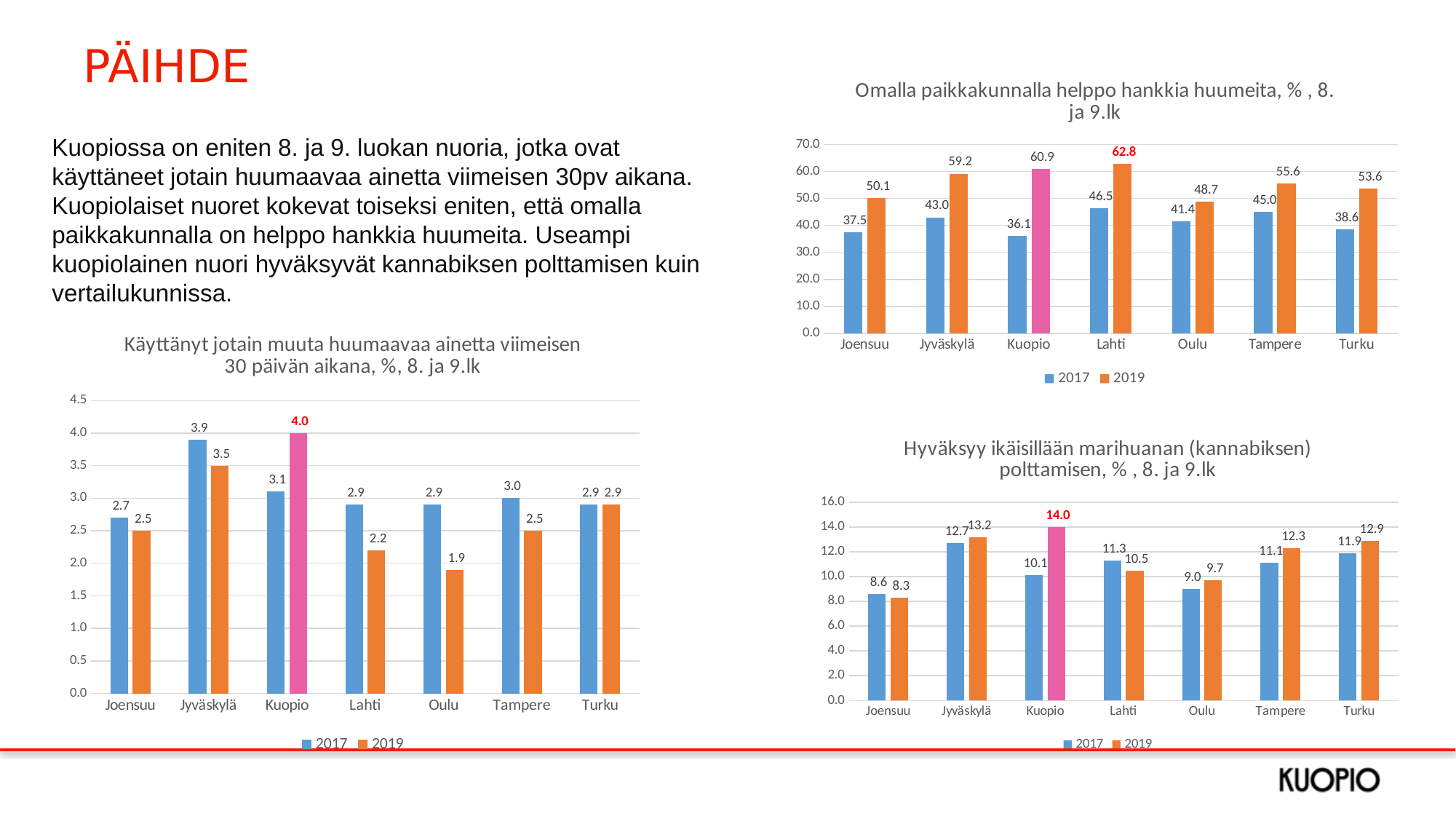

# PÄIHDE

### Chart: Omalla paikkakunnalla helppo hankkia huumeita, % , 8. ja 9.lk

| Category | 2017 | 2019 |
|---|---|---|
| Joensuu | 37.5 | 50.1 |
| Jyväskylä | 43.0 | 59.2 |
| Kuopio | 36.1 | 60.9 |
| Lahti | 46.5 | 62.8 |
| Oulu | 41.4 | 48.7 |
| Tampere | 45.0 | 55.6 |
| Turku | 38.6 | 53.6 |
Kuopiossa on eniten 8. ja 9. luokan nuoria, jotka ovat käyttäneet jotain huumaavaa ainetta viimeisen 30pv aikana. Kuopiolaiset nuoret kokevat toiseksi eniten, että omalla paikkakunnalla on helppo hankkia huumeita. Useampi kuopiolainen nuori hyväksyvät kannabiksen polttamisen kuin vertailukunnissa.

### Chart: Käyttänyt jotain muuta huumaavaa ainetta viimeisen 30 päivän aikana, %, 8. ja 9.lk

| Category | 2017 | 2019 |
|---|---|---|
| Joensuu | 2.7 | 2.5 |
| Jyväskylä | 3.9 | 3.5 |
| Kuopio | 3.1 | 4.0 |
| Lahti | 2.9 | 2.2 |
| Oulu | 2.9 | 1.9 |
| Tampere | 3.0 | 2.5 |
| Turku | 2.9 | 2.9 |

### Chart: Hyväksyy ikäisillään marihuanan (kannabiksen) polttamisen, % , 8. ja 9.lk

| Category | 2017 | 2019 |
|---|---|---|
| Joensuu | 8.6 | 8.3 |
| Jyväskylä | 12.7 | 13.2 |
| Kuopio | 10.1 | 14.0 |
| Lahti | 11.3 | 10.5 |
| Oulu | 9.0 | 9.7 |
| Tampere | 11.1 | 12.3 |
| Turku | 11.9 | 12.9 |